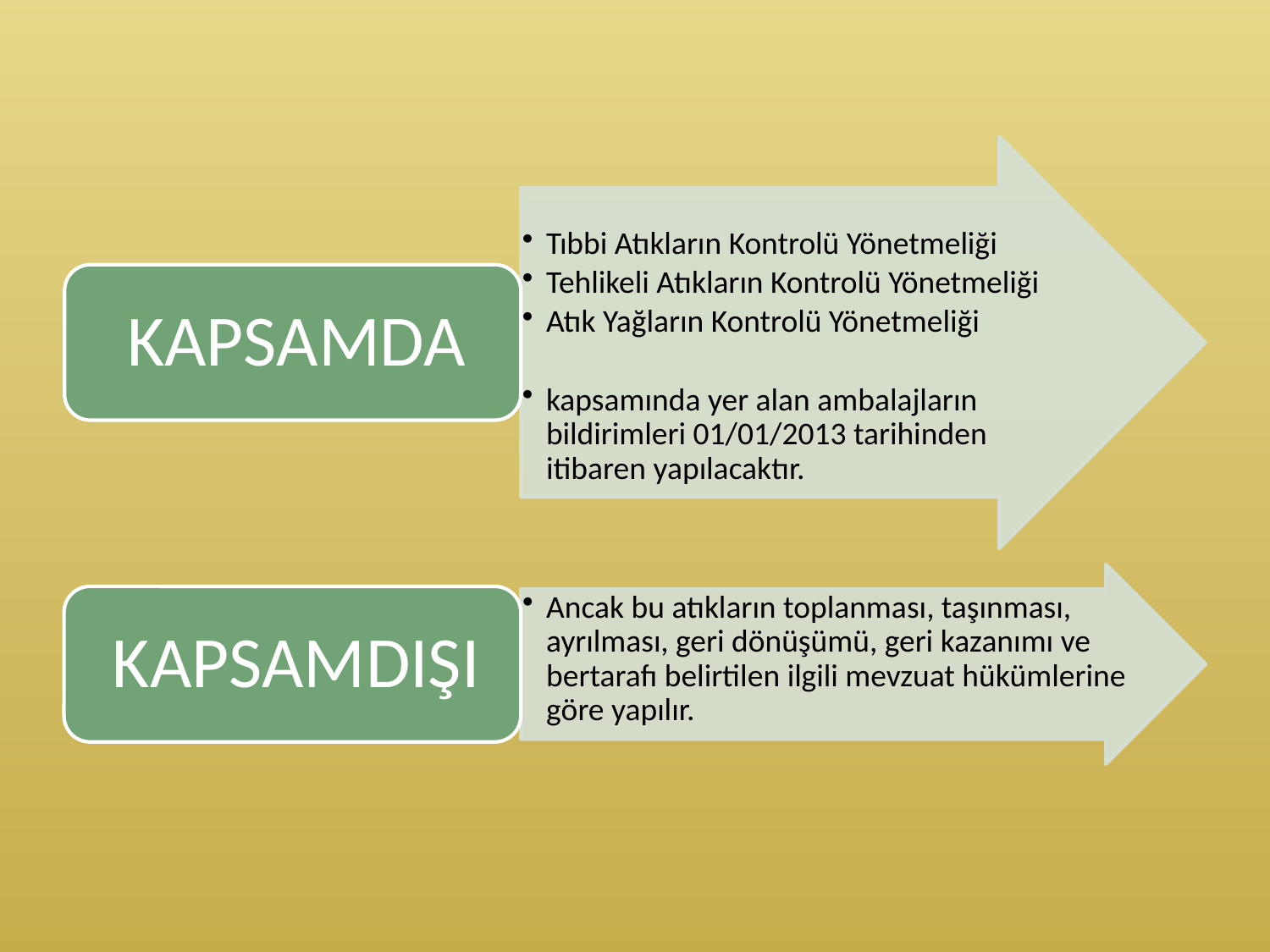

Tıbbi Atıkların Kontrolü Yönetmeliği
Tehlikeli Atıkların Kontrolü Yönetmeliği
Atık Yağların Kontrolü Yönetmeliği

kapsamında yer alan ambalajların bildirimleri 01/01/2013 tarihinden itibaren yapılacaktır.
KAPSAMDA
Ancak bu atıkların toplanması, taşınması, ayrılması, geri dönüşümü, geri kazanımı ve bertarafı belirtilen ilgili mevzuat hükümlerine göre yapılır.
KAPSAMDIŞI